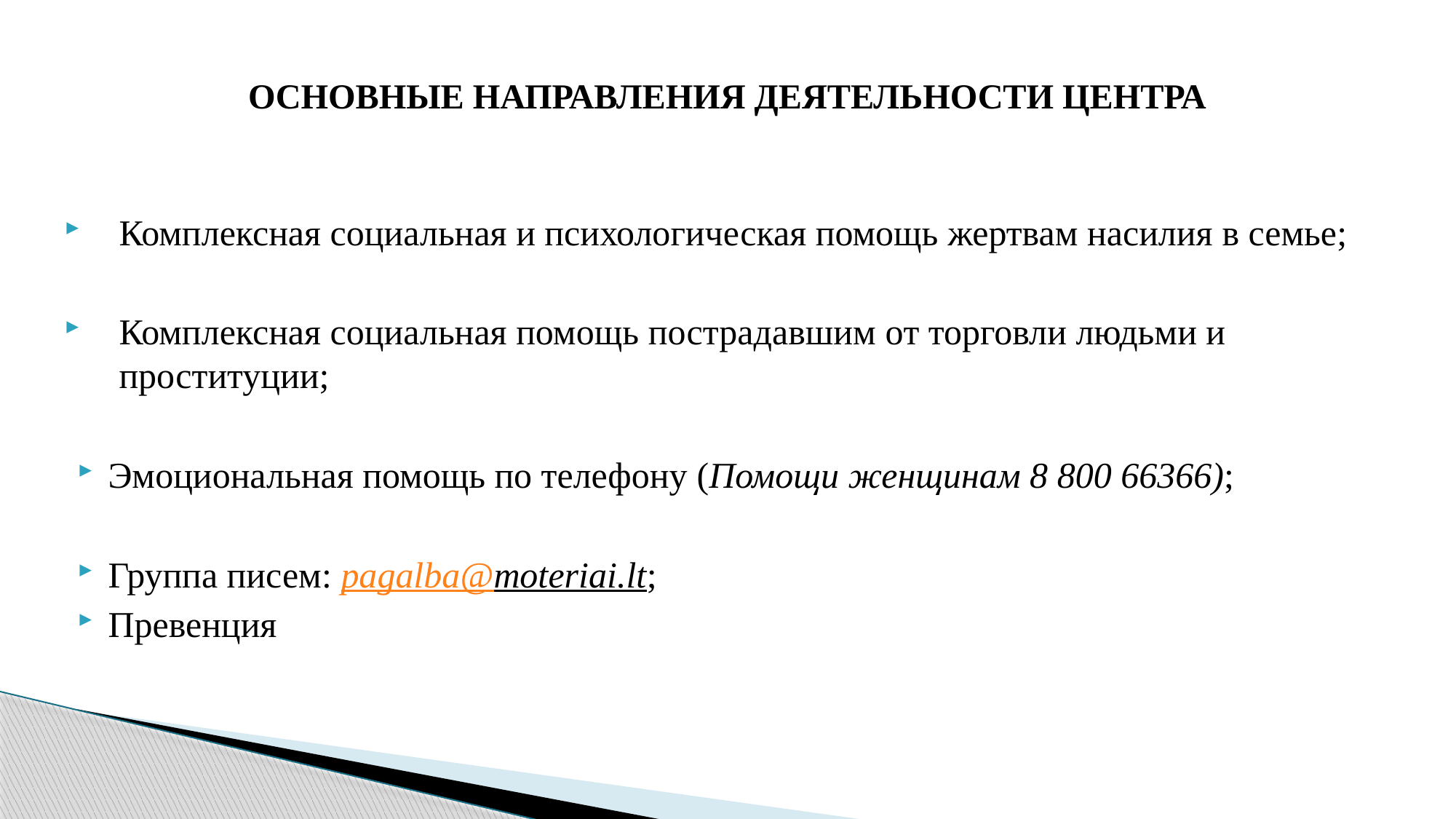

# ОСНОВНЫЕ НАПРАВЛЕНИЯ ДЕЯТЕЛЬНОСТИ ЦЕНТРА

Комплексная социальная и психологическая помощь жертвам насилия в семье;

Комплексная социальная помощь пострадавшим oт торговли людьми и проституции;

Эмоциональная помощь по телефону (Помощи женщинам 8 800 66366);

Группа писем: pagalba@moteriai.lt;
Превенция